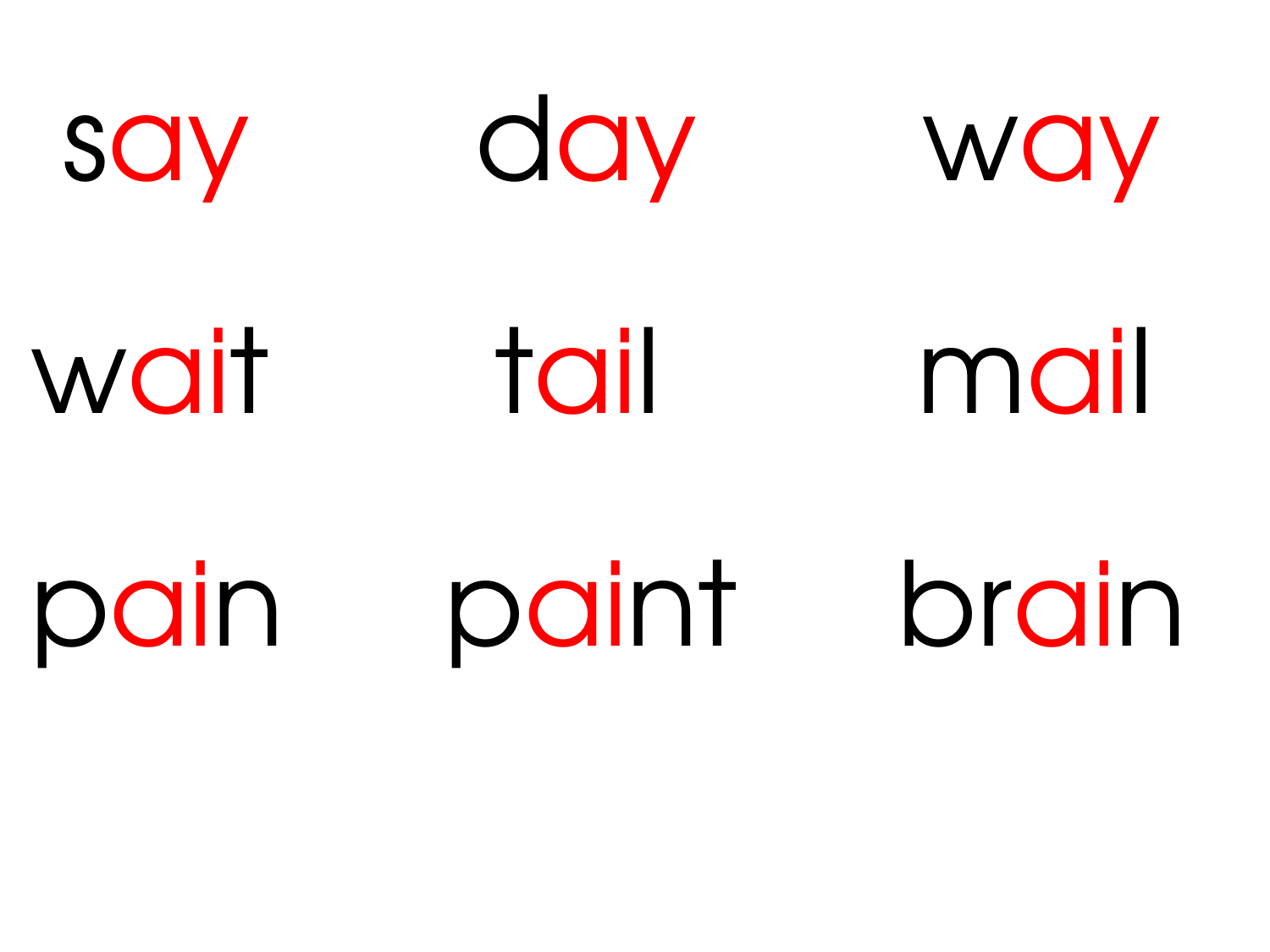

say       day       way

wait       tail        mail

pain     paint     brain